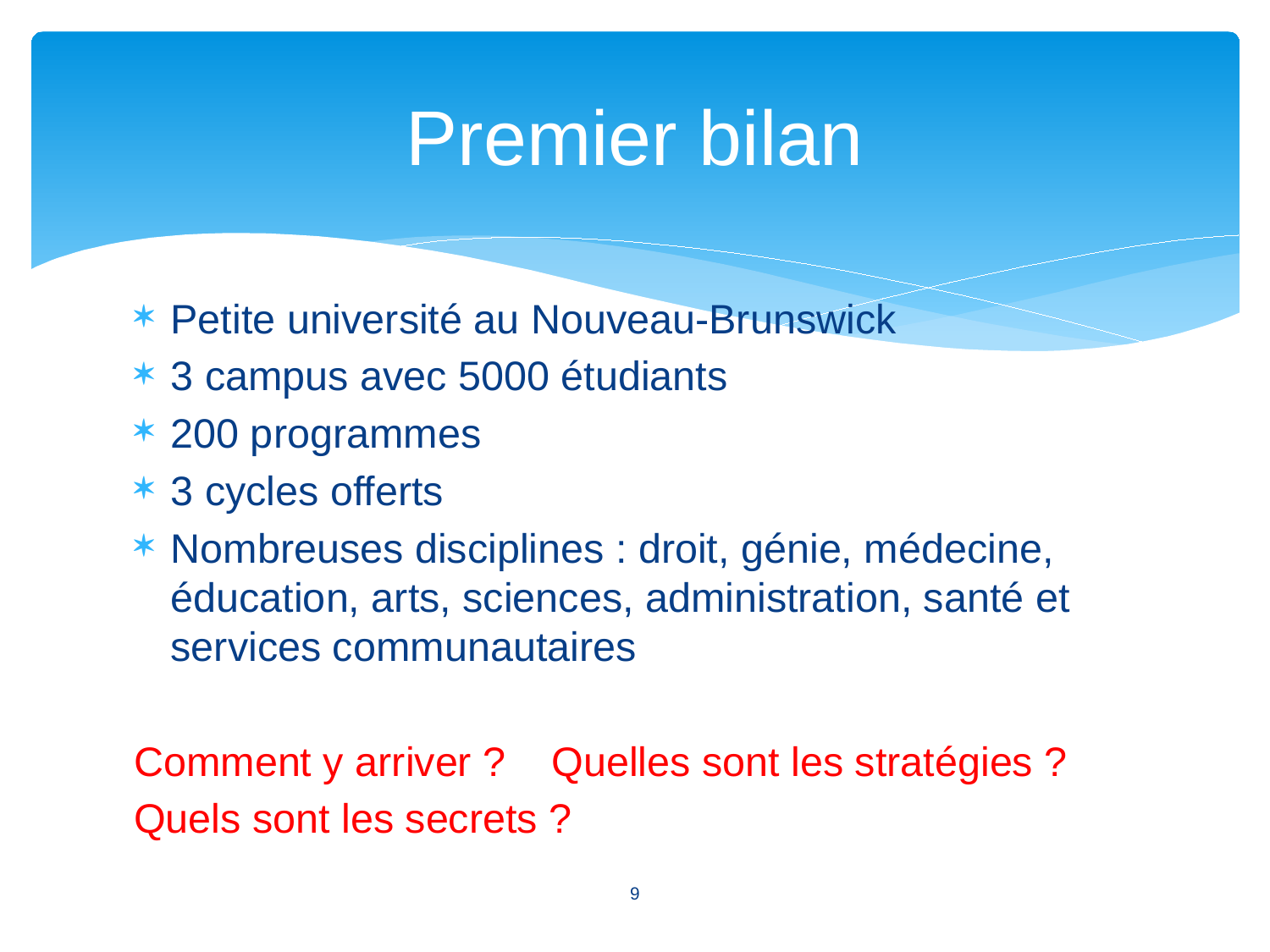

# Premier bilan
Petite université au Nouveau-Brunswick
3 campus avec 5000 étudiants
200 programmes
3 cycles offerts
Nombreuses disciplines : droit, génie, médecine, éducation, arts, sciences, administration, santé et services communautaires

Comment y arriver ?    Quelles sont les stratégies ?
Quels sont les secrets ?
9